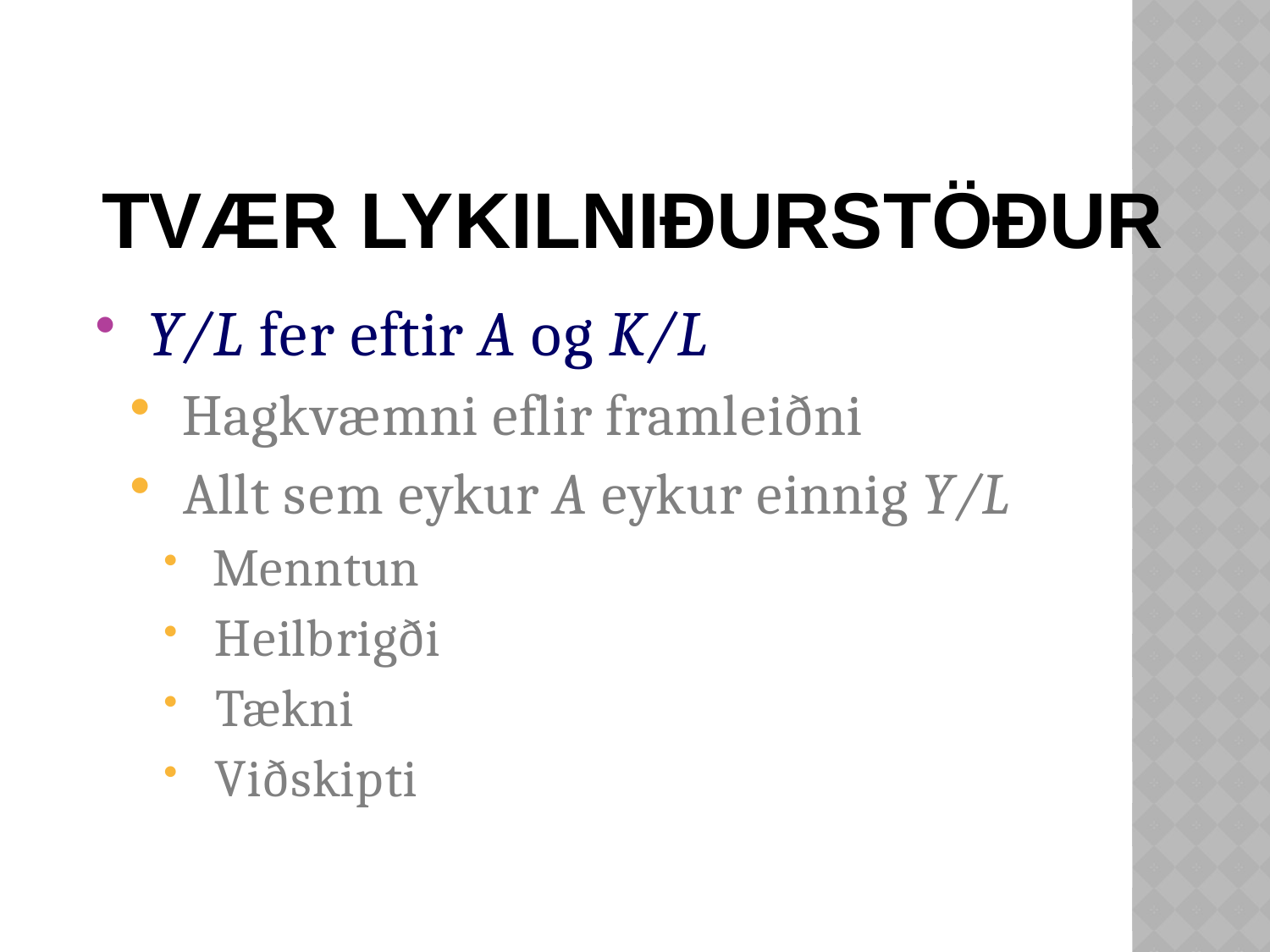

# Tvær lykilniðurstöður
Y/L fer eftir A og K/L
Hagkvæmni eflir framleiðni
Allt sem eykur A eykur einnig Y/L
Menntun
Heilbrigði
Tækni
Viðskipti